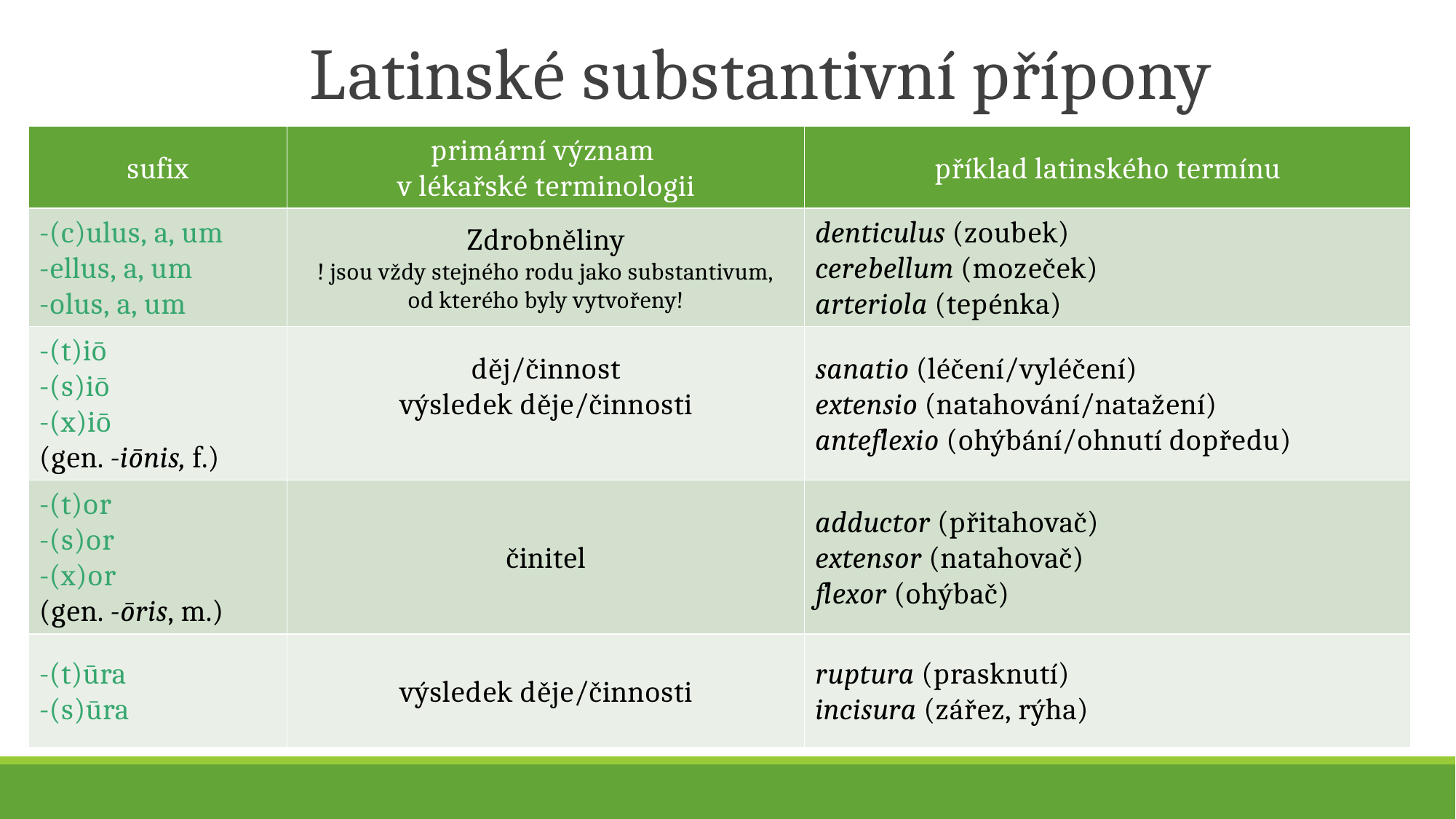

# Latinské substantivní přípony
| sufix | primární význam v lékařské terminologii | příklad latinského termínu |
| --- | --- | --- |
| -(c)ulus, a, um -ellus, a, um -olus, a, um | Zdrobněliny ! jsou vždy stejného rodu jako substantivum, od kterého byly vytvořeny! | denticulus (zoubek) cerebellum (mozeček) arteriola (tepénka) |
| -(t)iō -(s)iō -(x)iō (gen. -iōnis, f.) | děj/činnost výsledek děje/činnosti | sanatio (léčení/vyléčení) extensio (natahování/natažení) anteflexio (ohýbání/ohnutí dopředu) |
| -(t)or -(s)or -(x)or (gen. -ōris, m.) | činitel | adductor (přitahovač) extensor (natahovač) flexor (ohýbač) |
| -(t)ūra -(s)ūra | výsledek děje/činnosti | ruptura (prasknutí) incisura (zářez, rýha) |